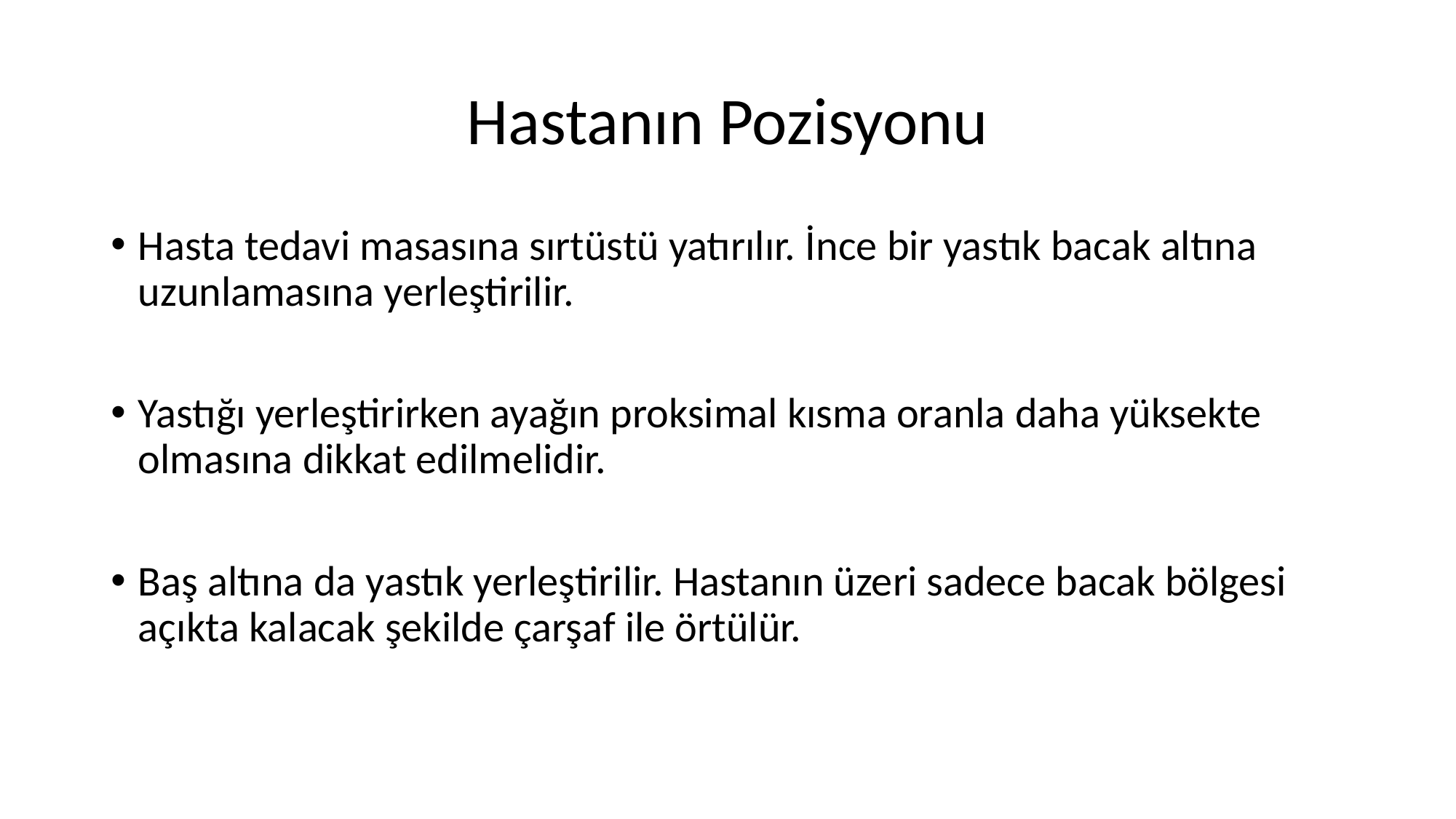

# Hastanın Pozisyonu
Hasta tedavi masasına sırtüstü yatırılır. İnce bir yastık bacak altına uzunlamasına yerleştirilir.

Yastığı yerleştirirken ayağın proksimal kısma oranla daha yüksekte olmasına dikkat edilmelidir.

Baş altına da yastık yerleştirilir. Hastanın üzeri sadece bacak bölgesi açıkta kalacak şekilde çarşaf ile örtülür.